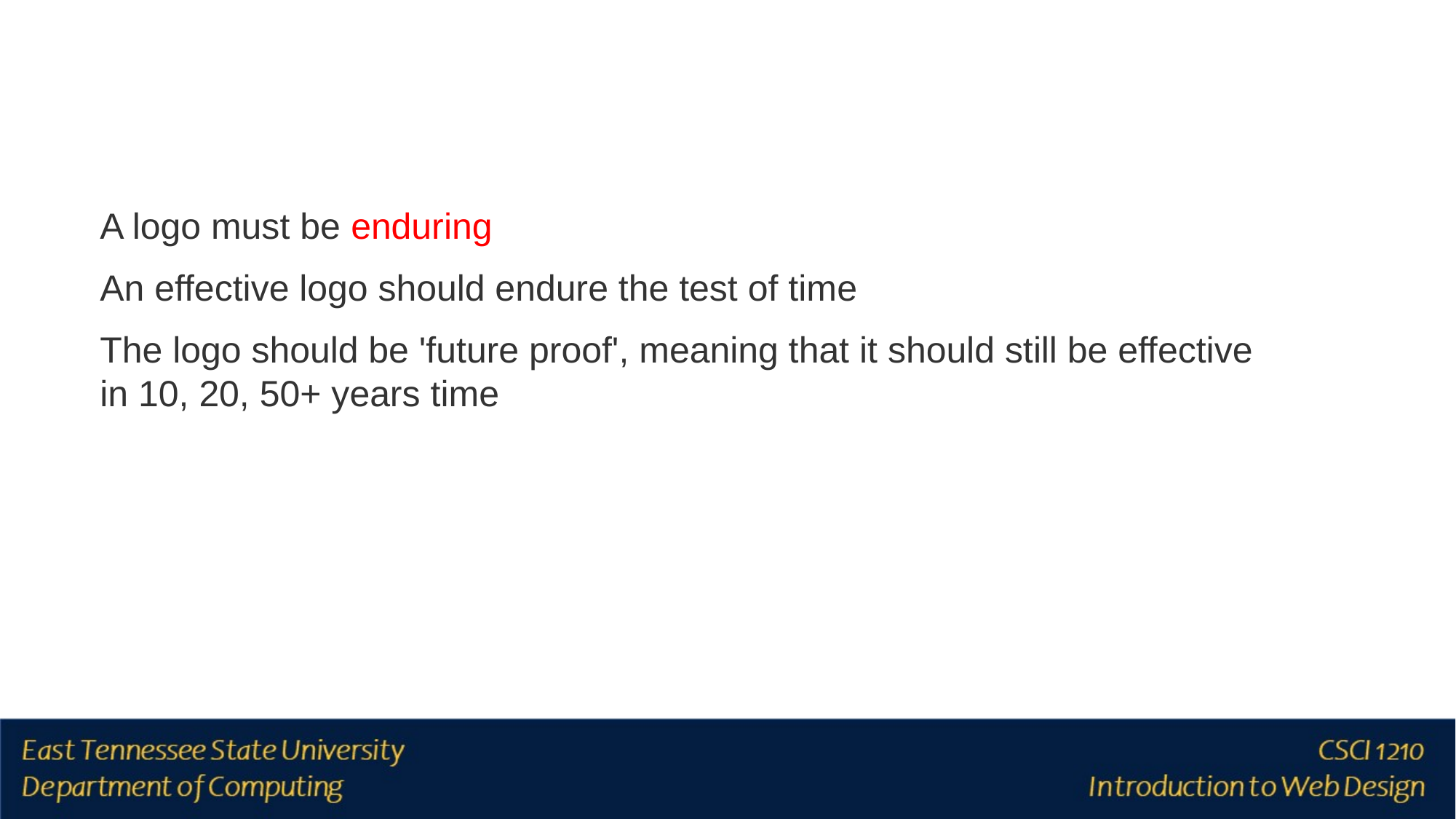

# Effective Logo Design
A logo must be enduring
An effective logo should endure the test of time
The logo should be 'future proof', meaning that it should still be effective in 10, 20, 50+ years time